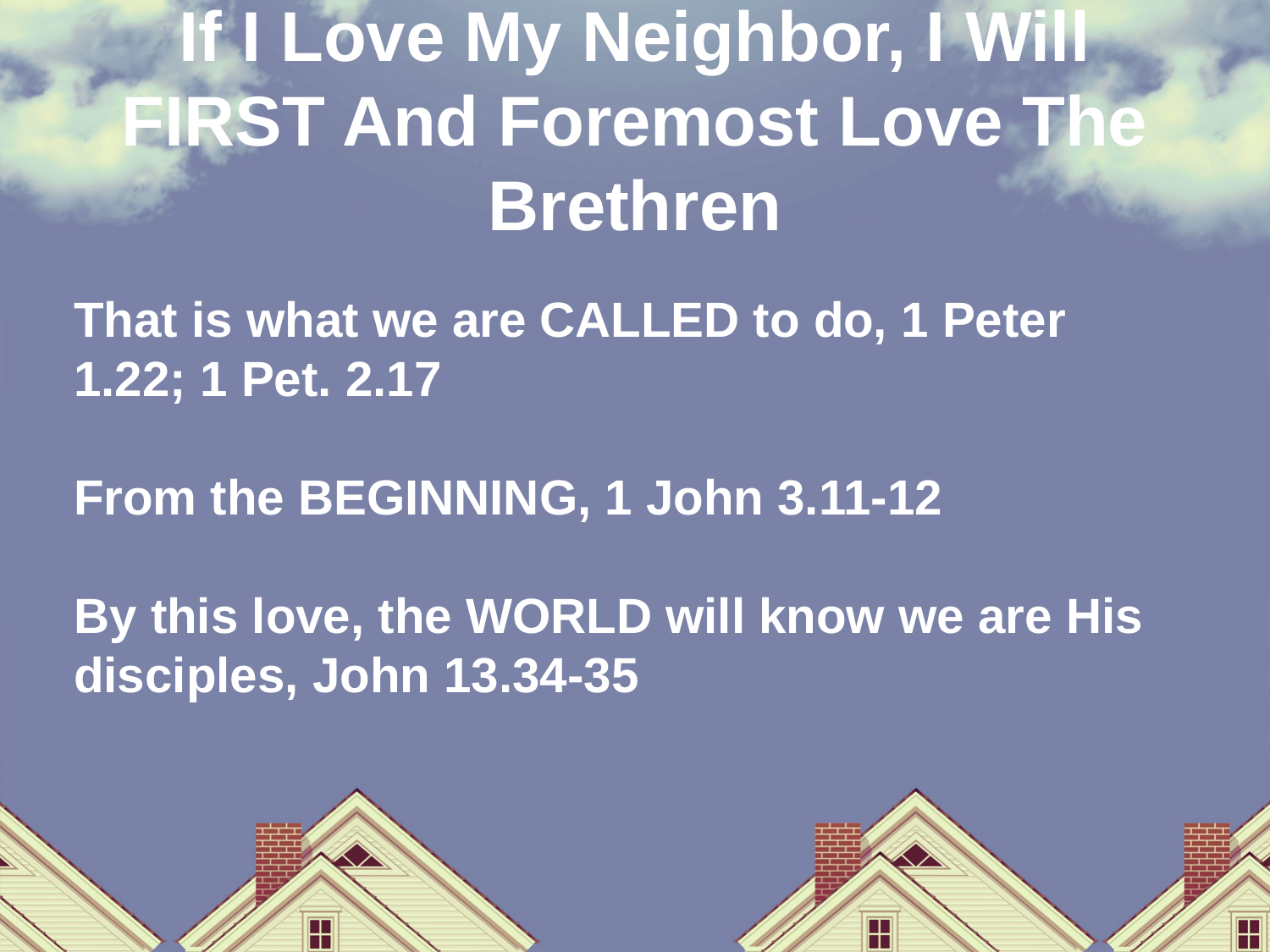

# If I Love My Neighbor, I Will FIRST And Foremost Love The Brethren

That is what we are CALLED to do, 1 Peter 1.22; 1 Pet. 2.17

From the BEGINNING, 1 John 3.11-12

By this love, the WORLD will know we are His disciples, John 13.34-35